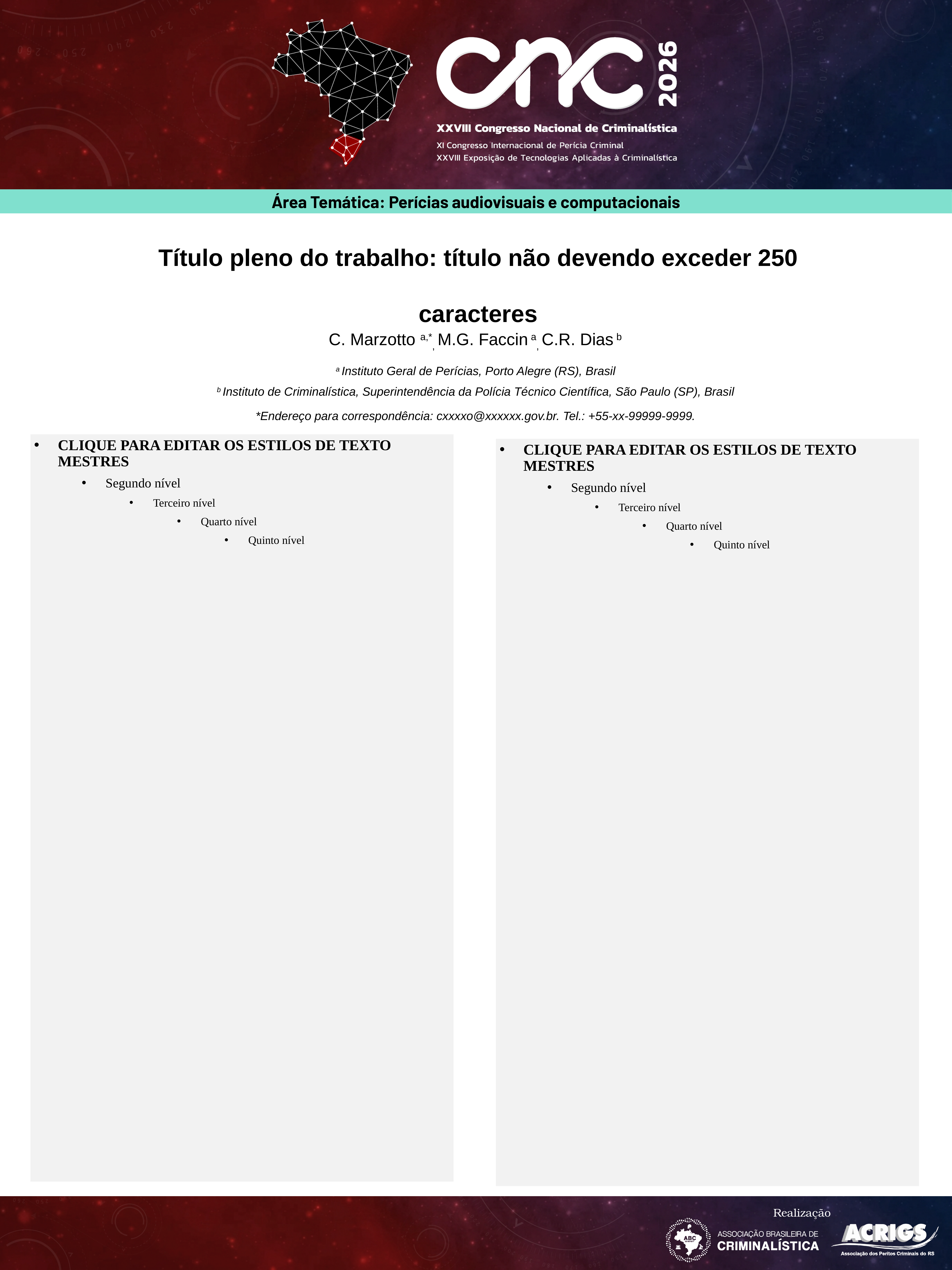

Área Temática: Perícias audiovisuais e computacionais
Título pleno do trabalho: título não devendo exceder 250 caracteres
C. Marzotto a,*, M.G. Faccin a, C.R. Dias b
a Instituto Geral de Perícias, Porto Alegre (RS), Brasil
b Instituto de Criminalística, Superintendência da Polícia Técnico Científica, São Paulo (SP), Brasil
*Endereço para correspondência: cxxxxo@xxxxxx.gov.br. Tel.: +55-xx-99999-9999.

CLIQUE PARA EDITAR OS ESTILOS DE TEXTO MESTRES
Segundo nível
Terceiro nível
Quarto nível
Quinto nível

CLIQUE PARA EDITAR OS ESTILOS DE TEXTO MESTRES
Segundo nível
Terceiro nível
Quarto nível
Quinto nível